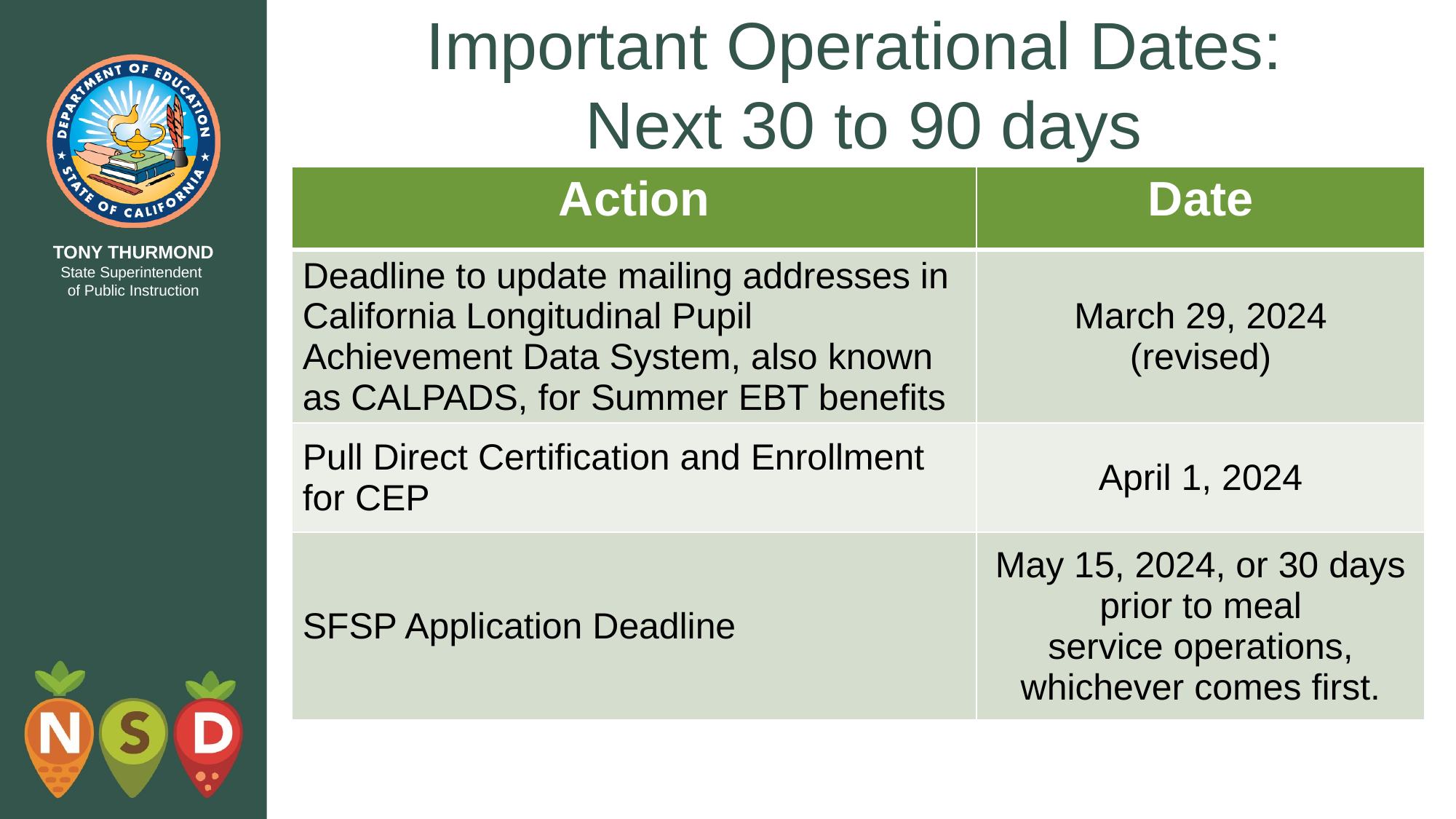

# Important Operational Dates: Next 30 to 90 days
| Action | Date |
| --- | --- |
| Deadline to update mailing addresses in California Longitudinal Pupil Achievement Data System, also known as CALPADS, for Summer EBT benefits | March 29, 2024 (revised) |
| Pull Direct Certification and Enrollment for CEP | April 1, 2024 |
| SFSP Application Deadline | May 15, 2024, or 30 days prior to meal service operations, whichever comes first. |